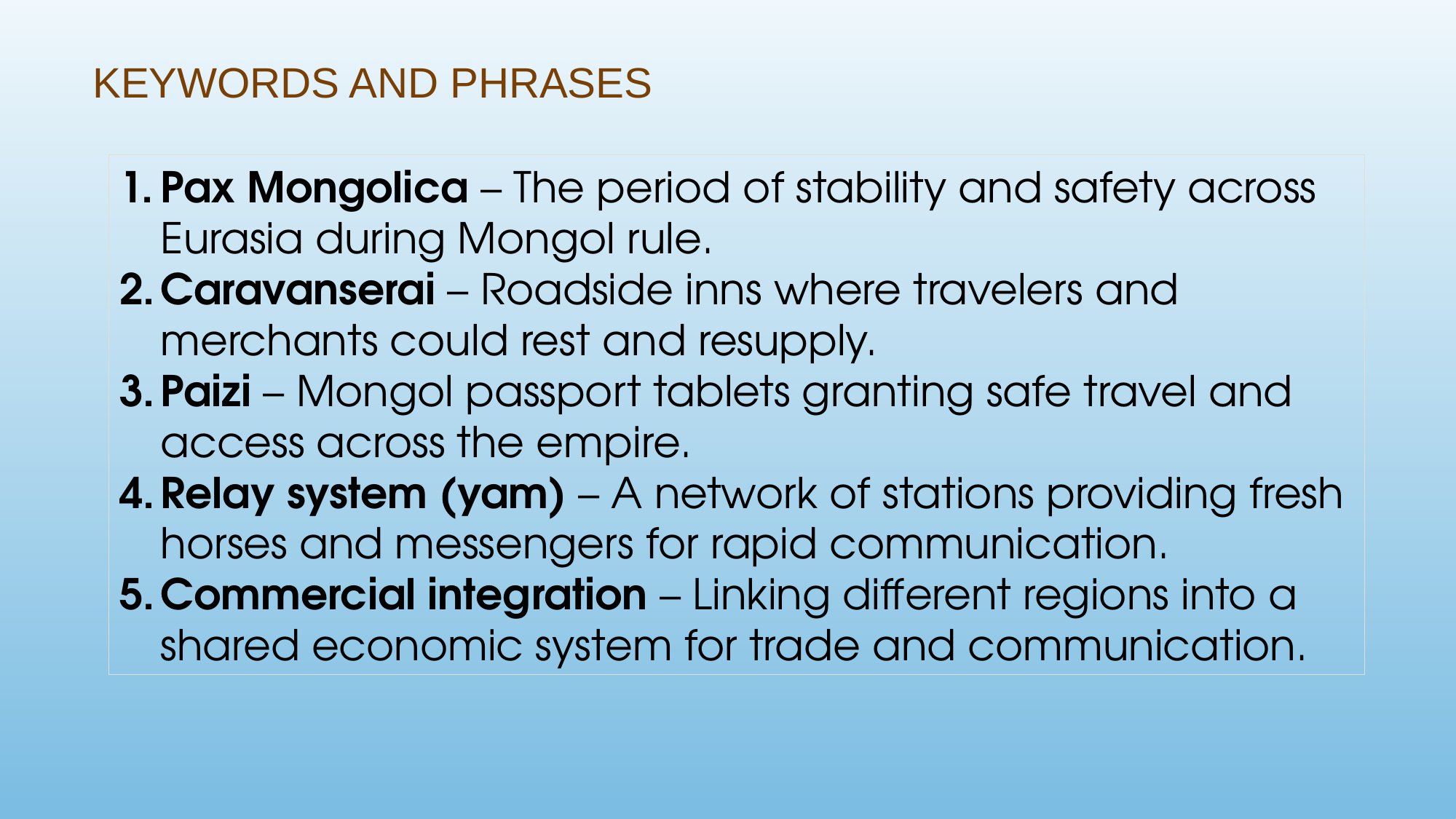

# Keywords and Phrases
Pax Mongolica – The period of stability and safety across Eurasia during Mongol rule.
Caravanserai – Roadside inns where travelers and merchants could rest and resupply.
Paizi – Mongol passport tablets granting safe travel and access across the empire.
Relay system (yam) – A network of stations providing fresh horses and messengers for rapid communication.
Commercial integration – Linking different regions into a shared economic system for trade and communication.